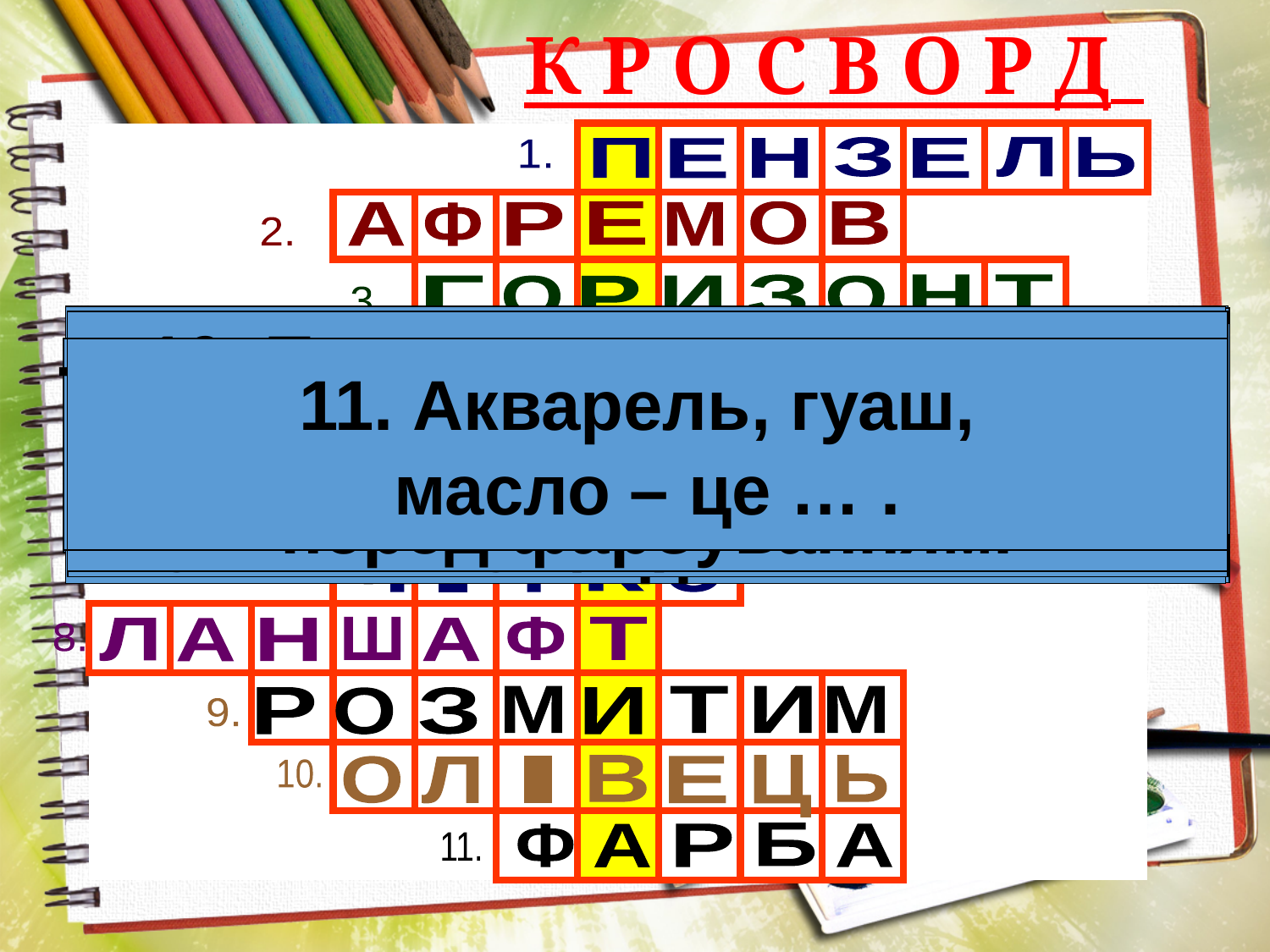

# К Р О С В О Р Д
|  |  |  |  |  |  |  |  |  |  |  |  |  |
| --- | --- | --- | --- | --- | --- | --- | --- | --- | --- | --- | --- | --- |
|  |  |  |  |  |  |  |  |  |  |  |  |  |
|  |  |  |  |  |  |  |  |  |  |  |  |  |
|  |  |  |  |  |  |  |  |  |  |  |  |  |
|  |  |  |  |  |  |  |  |  |  |  |  |  |
|  |  |  |  |  |  |  |  |  |  |  |  |  |
|  |  |  |  |  |  |  |  |  |  |  |  |  |
|  |  |  |  |  |  |  |  |  |  |  |  |  |
|  |  |  |  |  |  |  |  |  |  |  |  |  |
|  |  |  |  |  |  |  |  |  |  |  |  |  |
|  |  |  |  |  |  |  |  |  |  |  |  |  |
З
Л
Ь
П
Н
Е
Е
1.
Е
О
В
А
Р
М
Ф
2.
З
Н
Т
О
И
О
Р
Г
3.
1. Предмет, яким
художник-живописець
наносить фарбу.
4. Контурний малюнок
або зображення,
заповнене одним тоном.
2. Художник-імпресіоніст,
що зображував свої картини
за допомогою ножа.
10. Предмет, яким художник
виконує зображення
перед фарбуванням.
5. Величина і місце
розміщення предметів
у певному форматі – це … .
8. Зображення певної місцевості
з характерними природними
особливостями – це … .
9. Зображення на задньому
плані ми бачимо … .
7. Зображення на передньому
планіми бачимо … .
6. Предмети, що віддаляються,
здаються нам … .
11. Акварель, гуаш,
масло – це … .
3. Лінія, що розділяє
небо та землю.
У
Т
С
Л
Е
И
4.
Я
І
П
О
Ц
И
М
З
К
О
5.
Ш
М
И
М
Н
И
Е
6.
К
Ч
Т
О
І
7.
Ш
Ф
Т
Л
Н
А
А
8.
М
Т
И
Р
З
И
О
М
9.
В
Ц
Ь
О
І
Е
Л
10.
Б
Ф
Р
А
А
11.